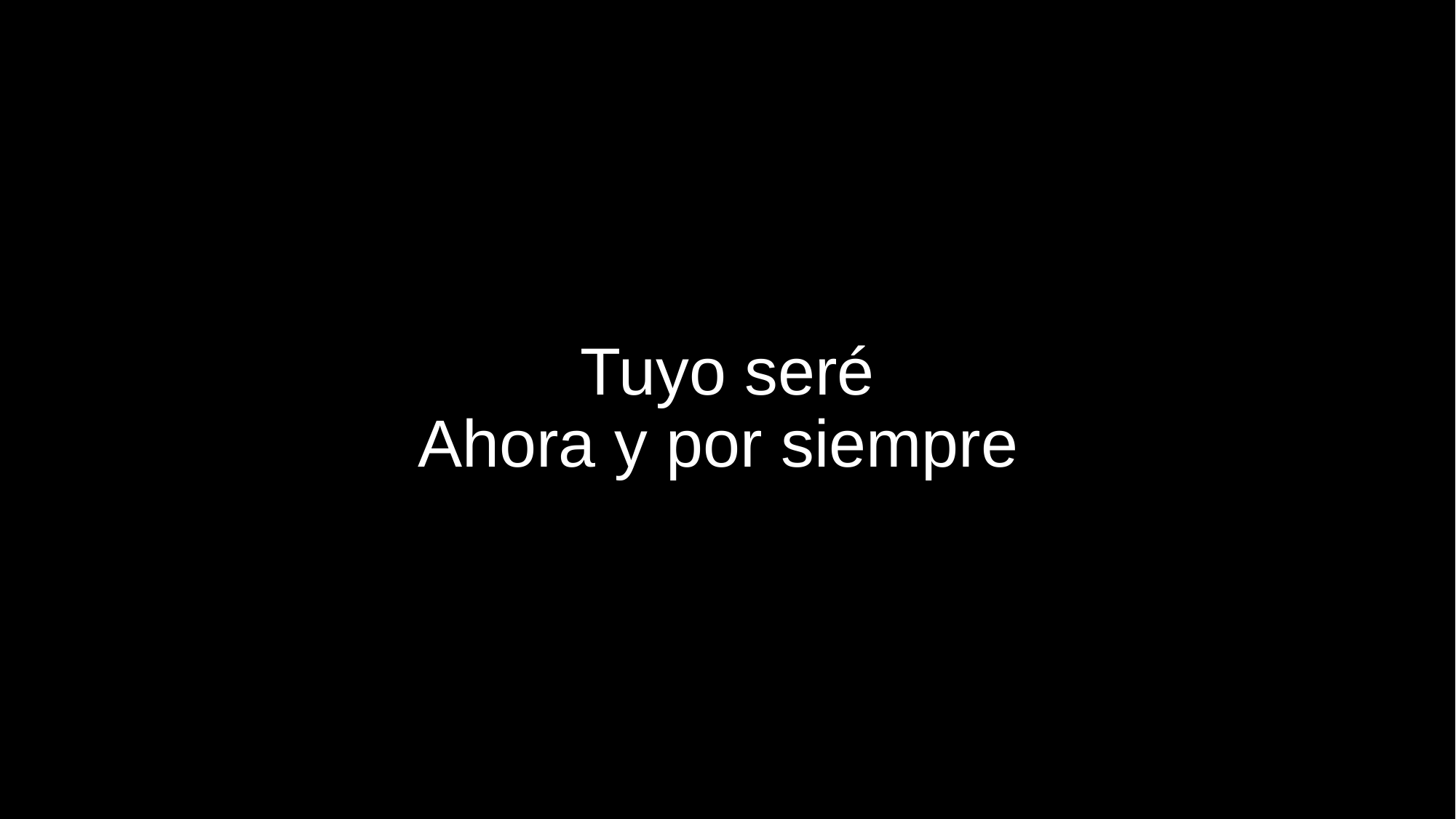

# Tuyo seré Ahora y por siempre